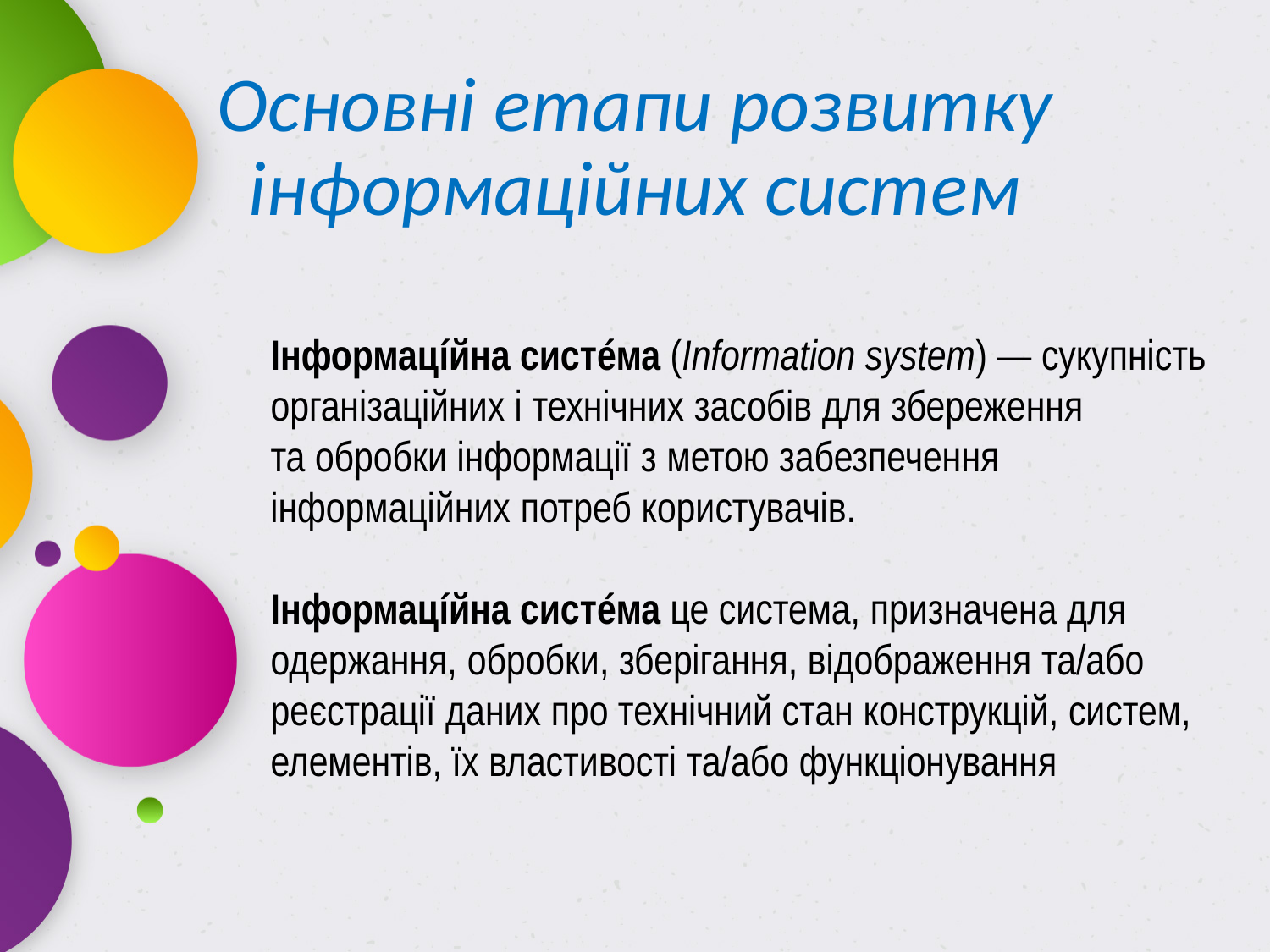

# Основні етапи розвитку інформаційних систем
Інформацíйна систéма (Information system) — сукупність організаційних і технічних засобів для збереження та обробки інформації з метою забезпечення інформаційних потреб користувачів.

Інформацíйна систéма це система, призначена для одержання, обробки, зберігання, відображення та/або реєстрації даних про технічний стан конструкцій, систем, елементів, їх властивості та/або функціонування